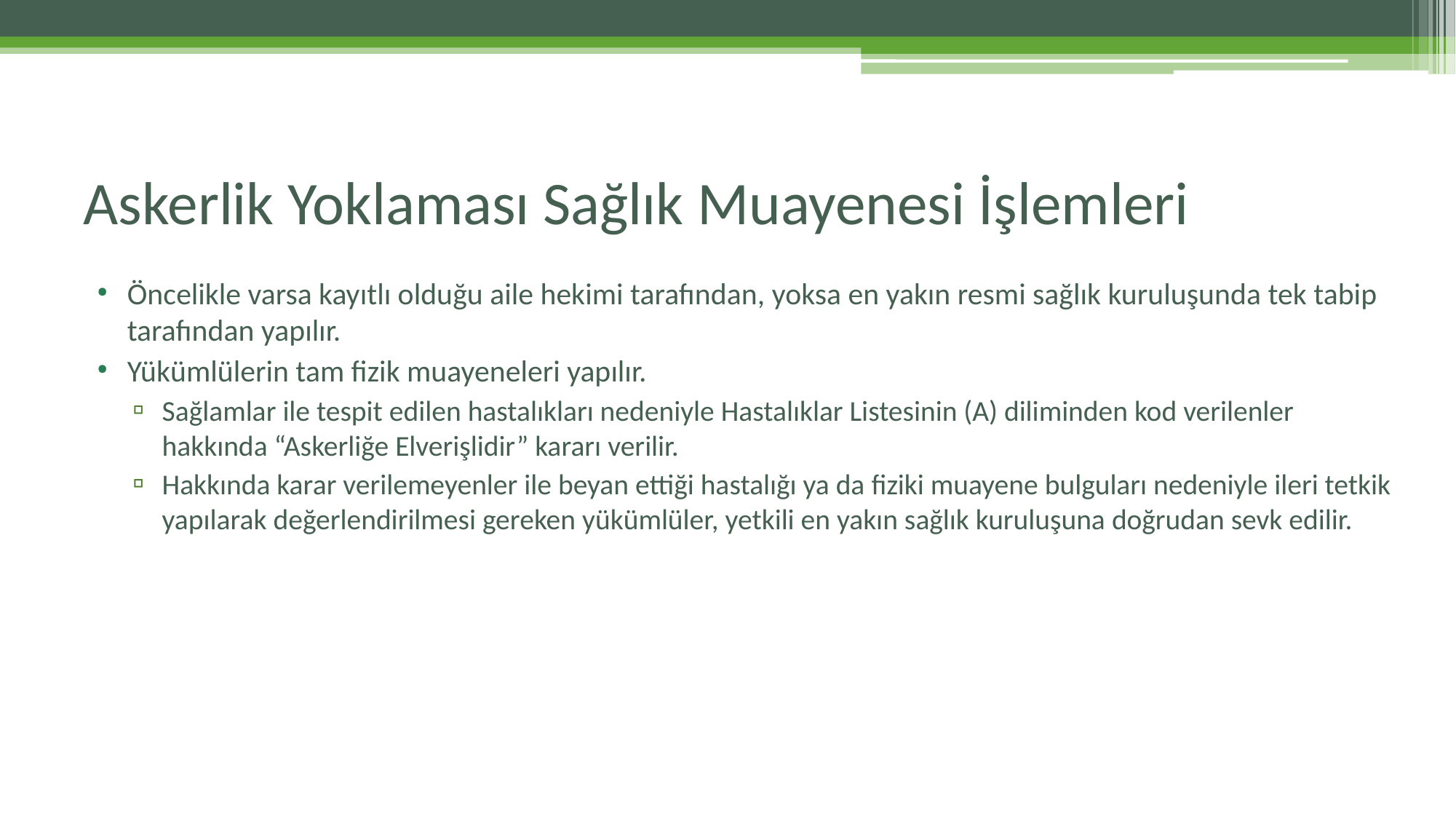

# Askerlik Yoklaması Sağlık Muayenesi İşlemleri
Öncelikle varsa kayıtlı olduğu aile hekimi tarafından, yoksa en yakın resmi sağlık kuruluşunda tek tabip tarafından yapılır.
Yükümlülerin tam fizik muayeneleri yapılır.
Sağlamlar ile tespit edilen hastalıkları nedeniyle Hastalıklar Listesinin (A) diliminden kod verilenler hakkında “Askerliğe Elverişlidir” kararı verilir.
Hakkında karar verilemeyenler ile beyan ettiği hastalığı ya da fiziki muayene bulguları nedeniyle ileri tetkik yapılarak değerlendirilmesi gereken yükümlüler, yetkili en yakın sağlık kuruluşuna doğrudan sevk edilir.